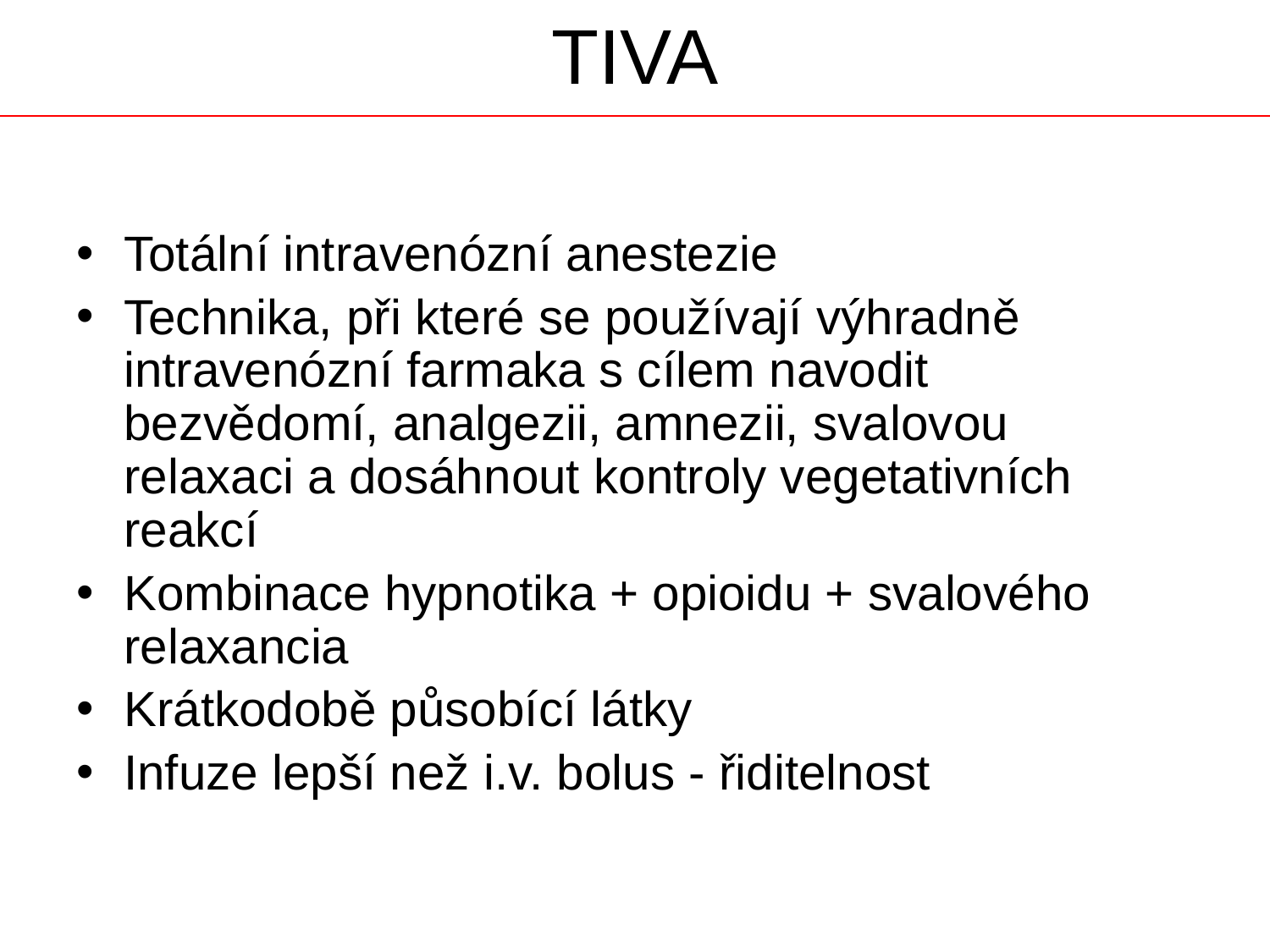

# TIVA
Totální intravenózní anestezie
Technika, při které se používají výhradně intravenózní farmaka s cílem navodit bezvědomí, analgezii, amnezii, svalovou relaxaci a dosáhnout kontroly vegetativních reakcí
Kombinace hypnotika + opioidu + svalového relaxancia
Krátkodobě působící látky
Infuze lepší než i.v. bolus - řiditelnost